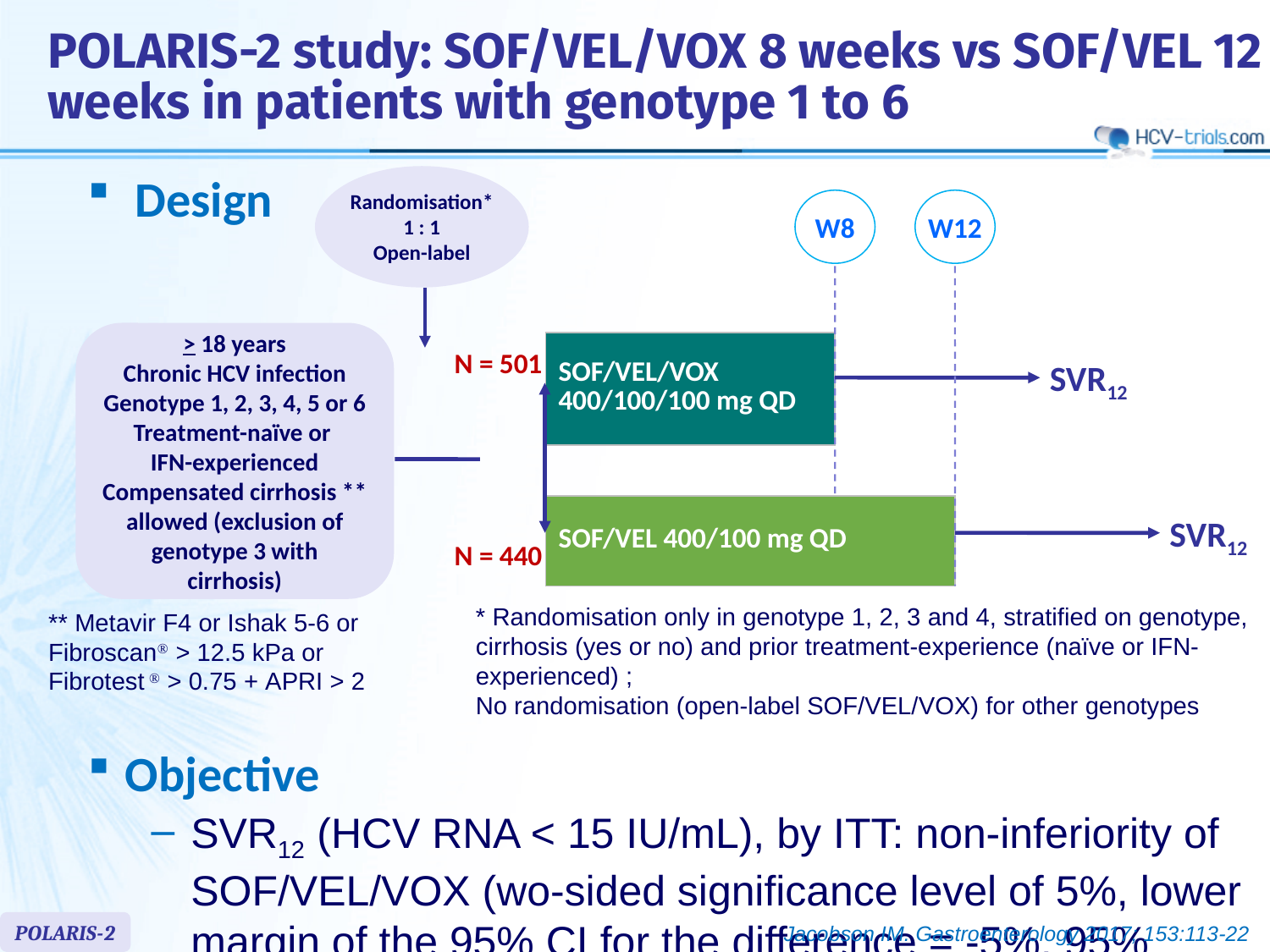

# POLARIS-2 study: SOF/VEL/VOX 8 weeks vs SOF/VEL 12 weeks in patients with genotype 1 to 6
Design
Randomisation*
1 : 1
Open-label
W8
W12

> 18 years
Chronic HCV infection
Genotype 1, 2, 3, 4, 5 or 6
Treatment-naïve or
IFN-experienced
Compensated cirrhosis **
 allowed (exclusion of
genotype 3 with cirrhosis)
| SOF/VEL/VOX 400/100/100 mg QD |
| --- |
N = 501
SVR12

| SOF/VEL 400/100 mg QD |
| --- |
SVR12
N = 440

* Randomisation only in genotype 1, 2, 3 and 4, stratified on genotype, cirrhosis (yes or no) and prior treatment-experience (naïve or IFN-experienced) ;
No randomisation (open-label SOF/VEL/VOX) for other genotypes
** Metavir F4 or Ishak 5-6 or
Fibroscan® > 12.5 kPa or
Fibrotest ® > 0.75 + APRI > 2
Objective
SVR12 (HCV RNA < 15 IU/mL), by ITT: non-inferiority of SOF/VEL/VOX (wo-sided significance level of 5%, lower margin of the 95% CI for the difference = -5%, 95% power)
POLARIS-2
Jacobson IM. Gastroenterology 2017; 153:113-22